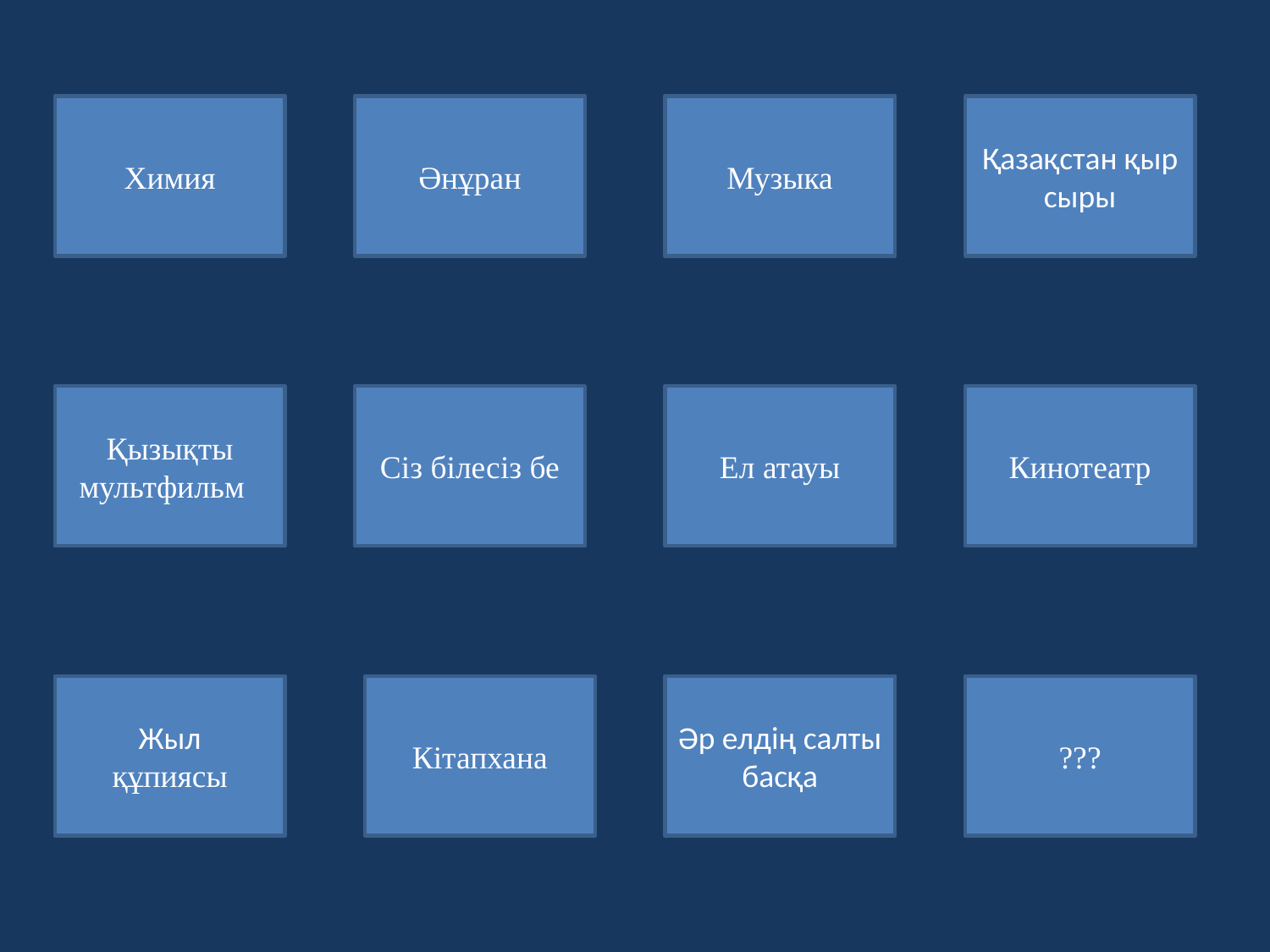

Химия
Әнұран
Музыка
Қазақстан қыр сыры
Қызықты мультфильм
Сіз білесіз бе
Ел атауы
Кинотеатр
Жыл
құпиясы
Кітапхана
Әр елдің салты басқа
???